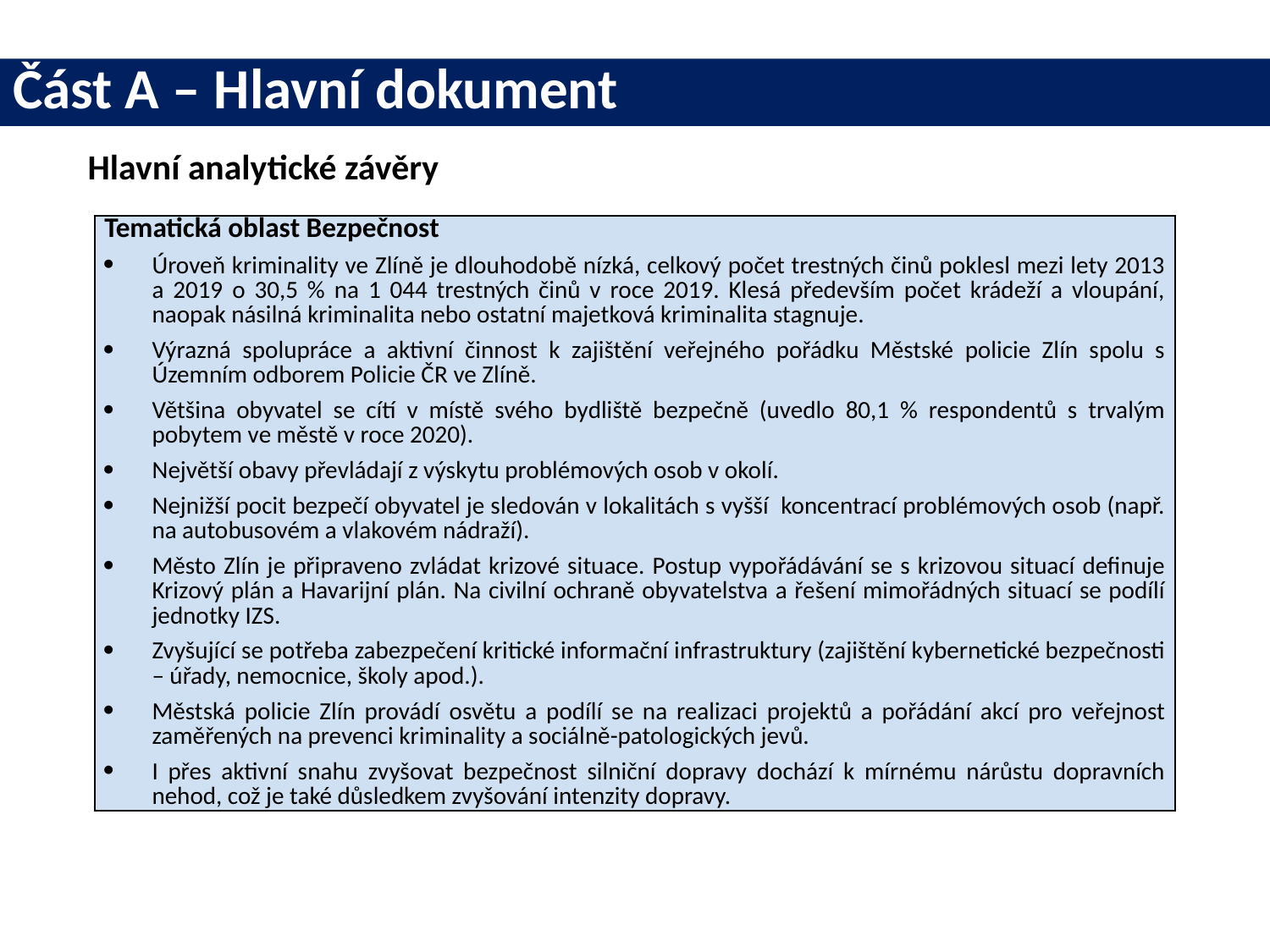

# Část A – Hlavní dokument
Hlavní analytické závěry
| Tematická oblast Bezpečnost Úroveň kriminality ve Zlíně je dlouhodobě nízká, celkový počet trestných činů poklesl mezi lety 2013 a 2019 o 30,5 % na 1 044 trestných činů v roce 2019. Klesá především počet krádeží a vloupání, naopak násilná kriminalita nebo ostatní majetková kriminalita stagnuje. Výrazná spolupráce a aktivní činnost k zajištění veřejného pořádku Městské policie Zlín spolu s Územním odborem Policie ČR ve Zlíně. Většina obyvatel se cítí v místě svého bydliště bezpečně (uvedlo 80,1 % respondentů s trvalým pobytem ve městě v roce 2020). Největší obavy převládají z výskytu problémových osob v okolí. Nejnižší pocit bezpečí obyvatel je sledován v lokalitách s vyšší koncentrací problémových osob (např. na autobusovém a vlakovém nádraží). Město Zlín je připraveno zvládat krizové situace. Postup vypořádávání se s krizovou situací definuje Krizový plán a Havarijní plán. Na civilní ochraně obyvatelstva a řešení mimořádných situací se podílí jednotky IZS. Zvyšující se potřeba zabezpečení kritické informační infrastruktury (zajištění kybernetické bezpečnosti – úřady, nemocnice, školy apod.). Městská policie Zlín provádí osvětu a podílí se na realizaci projektů a pořádání akcí pro veřejnost zaměřených na prevenci kriminality a sociálně-patologických jevů. I přes aktivní snahu zvyšovat bezpečnost silniční dopravy dochází k mírnému nárůstu dopravních nehod, což je také důsledkem zvyšování intenzity dopravy. |
| --- |